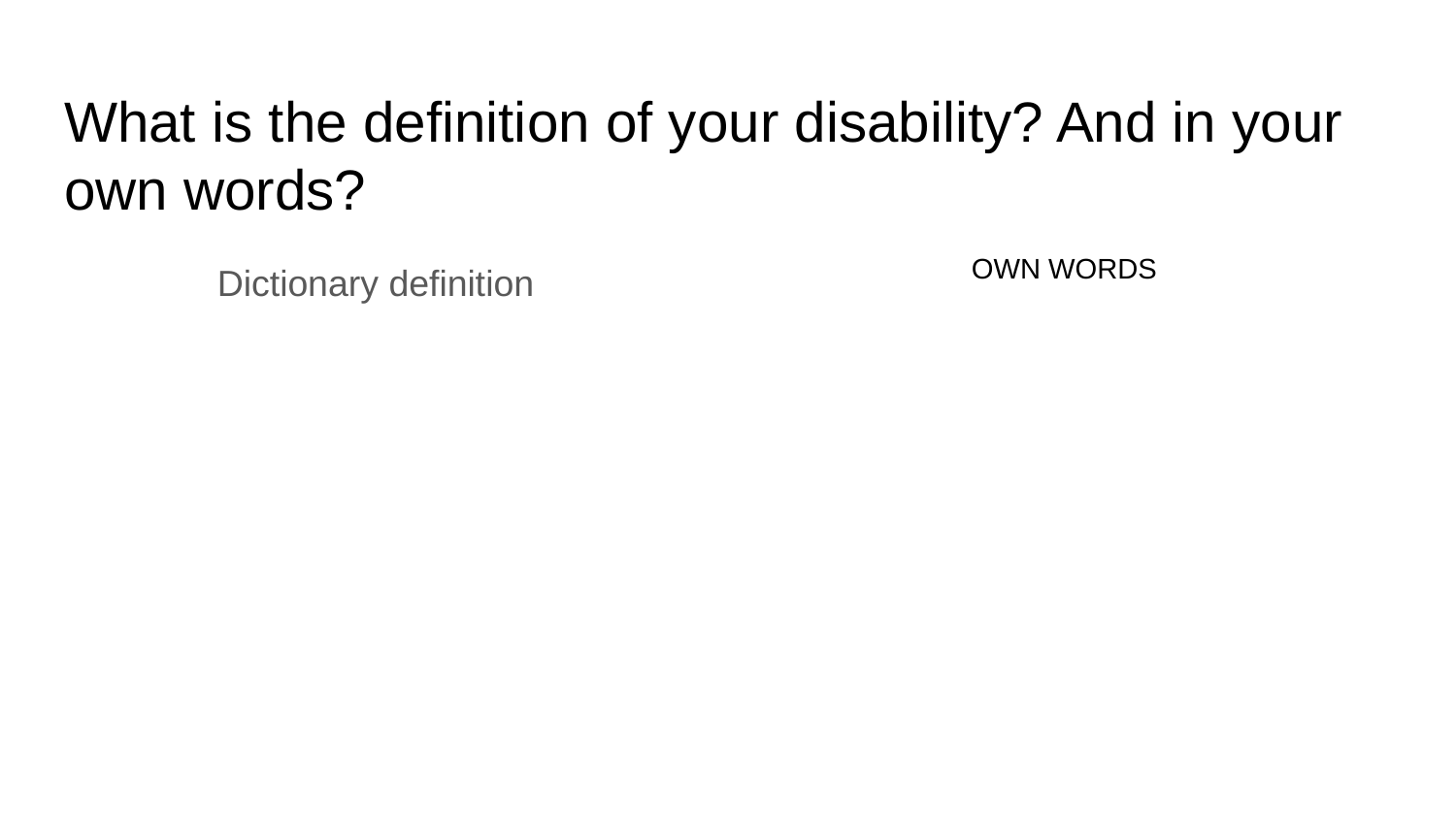

# What is the definition of your disability? And in your own words?
OWN WORDS
Dictionary definition